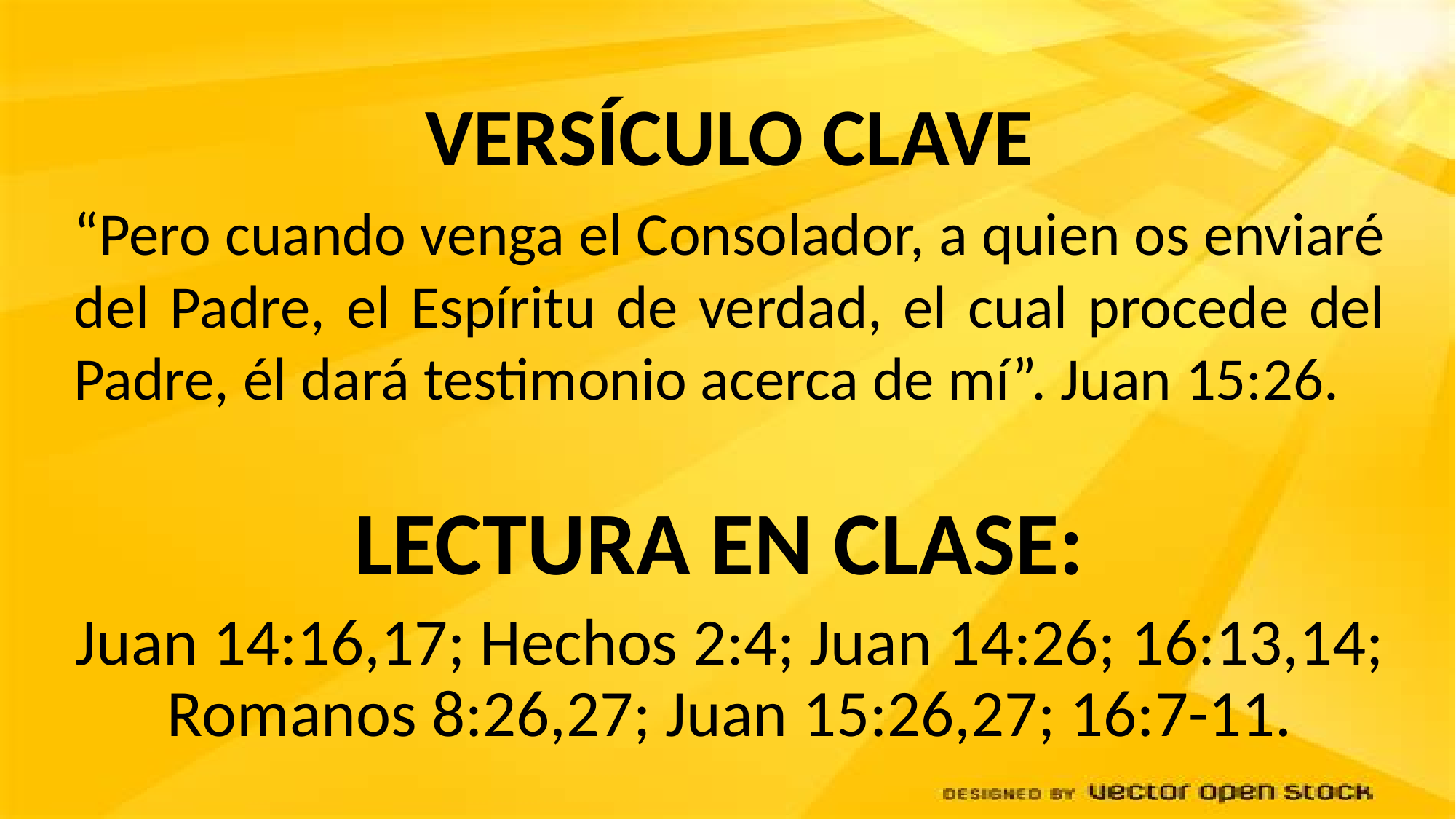

VERSÍCULO CLAVE
“Pero cuando venga el Consolador, a quien os enviaré del Padre, el Espíritu de verdad, el cual procede del Padre, él dará testimonio acerca de mí”. Juan 15:26.
LECTURA EN CLASE:
Juan 14:16,17; Hechos 2:4; Juan 14:26; 16:13,14; Romanos 8:26,27; Juan 15:26,27; 16:7-11.